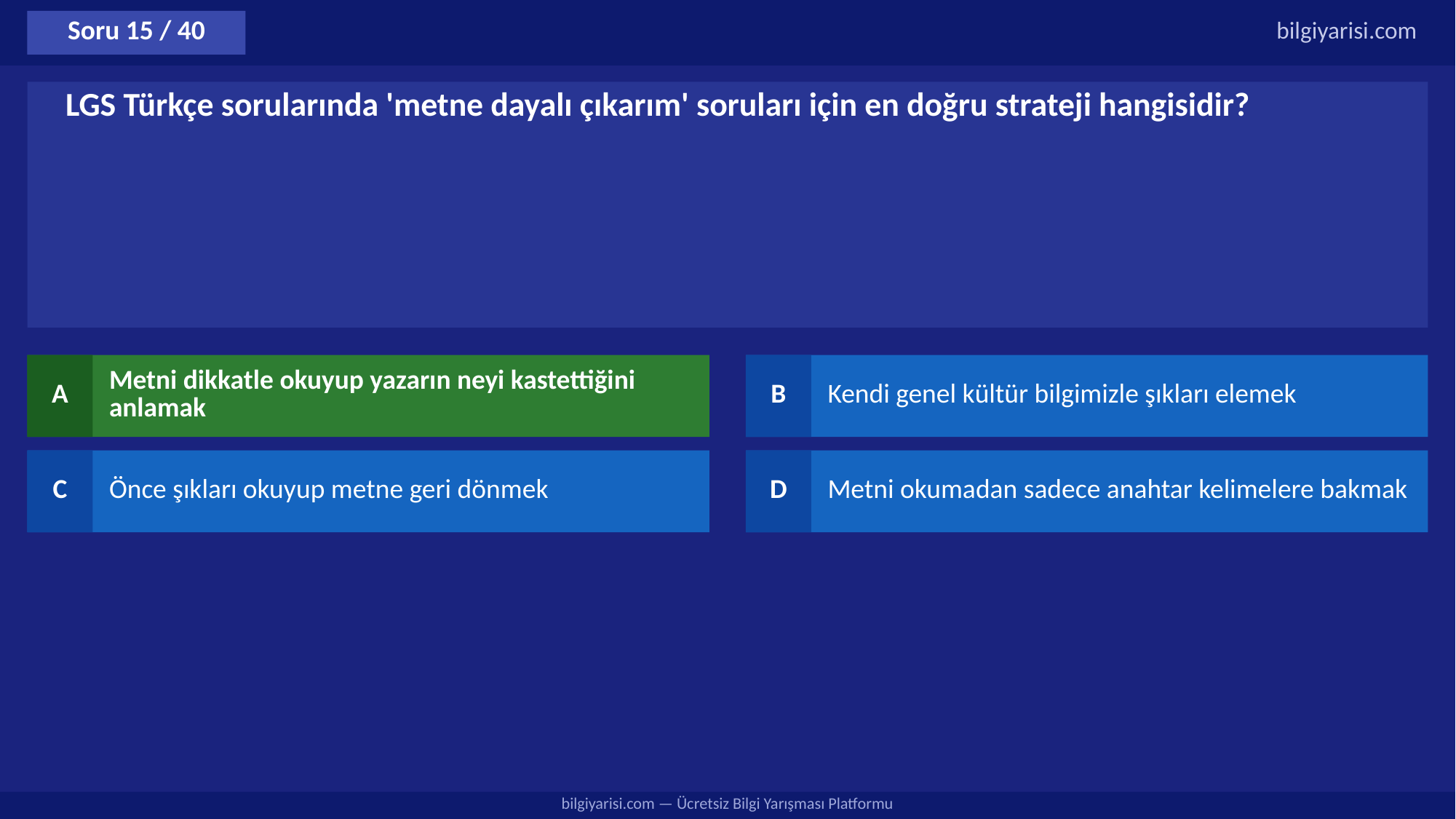

Soru 15 / 40
bilgiyarisi.com

LGS Türkçe sorularında 'metne dayalı çıkarım' soruları için en doğru strateji hangisidir?

A
Metni dikkatle okuyup yazarın neyi kastettiğini anlamak

B
Kendi genel kültür bilgimizle şıkları elemek

C
Önce şıkları okuyup metne geri dönmek

D
Metni okumadan sadece anahtar kelimelere bakmak
bilgiyarisi.com — Ücretsiz Bilgi Yarışması Platformu